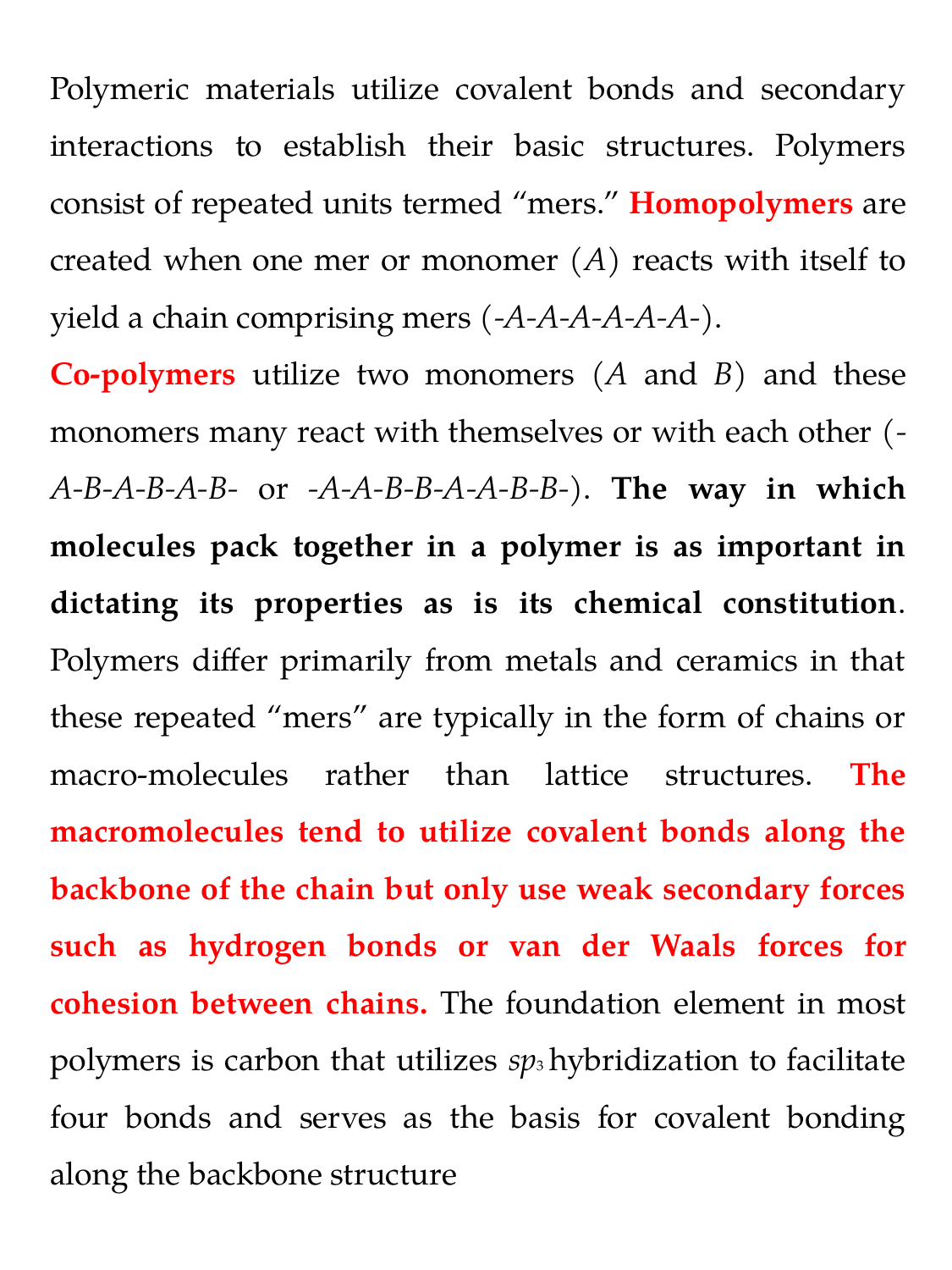

Polymeric materials utilize covalent bonds and secondary interactions to establish their basic structures. Polymers consist of repeated units termed “mers.” Homopolymers are created when one mer or monomer (A) reacts with itself to yield a chain comprising mers (-A-A-A-A-A-A-).
Co-polymers utilize two monomers (A and B) and these monomers many react with themselves or with each other (-A-B-A-B-A-B- or -A-A-B-B-A-A-B-B-). The way in which molecules pack together in a polymer is as important in dictating its properties as is its chemical constitution. Polymers differ primarily from metals and ceramics in that these repeated “mers” are typically in the form of chains or macro-molecules rather than lattice structures. The macromolecules tend to utilize covalent bonds along the backbone of the chain but only use weak secondary forces such as hydrogen bonds or van der Waals forces for cohesion between chains. The foundation element in most polymers is carbon that utilizes sp3 hybridization to facilitate four bonds and serves as the basis for covalent bonding along the backbone structure